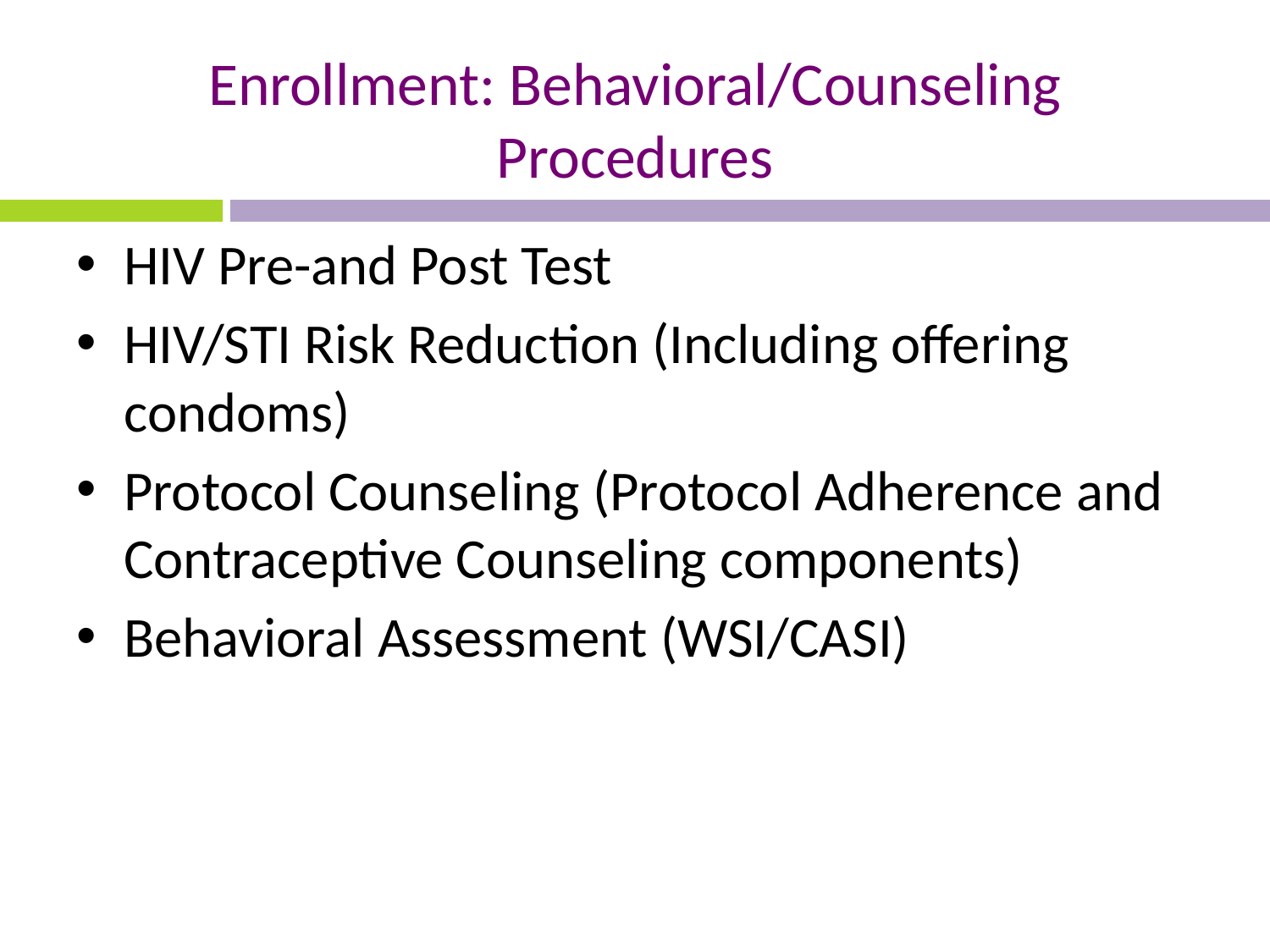

# Enrollment: Behavioral/Counseling Procedures
HIV Pre-and Post Test
HIV/STI Risk Reduction (Including offering condoms)
Protocol Counseling (Protocol Adherence and Contraceptive Counseling components)
Behavioral Assessment (WSI/CASI)